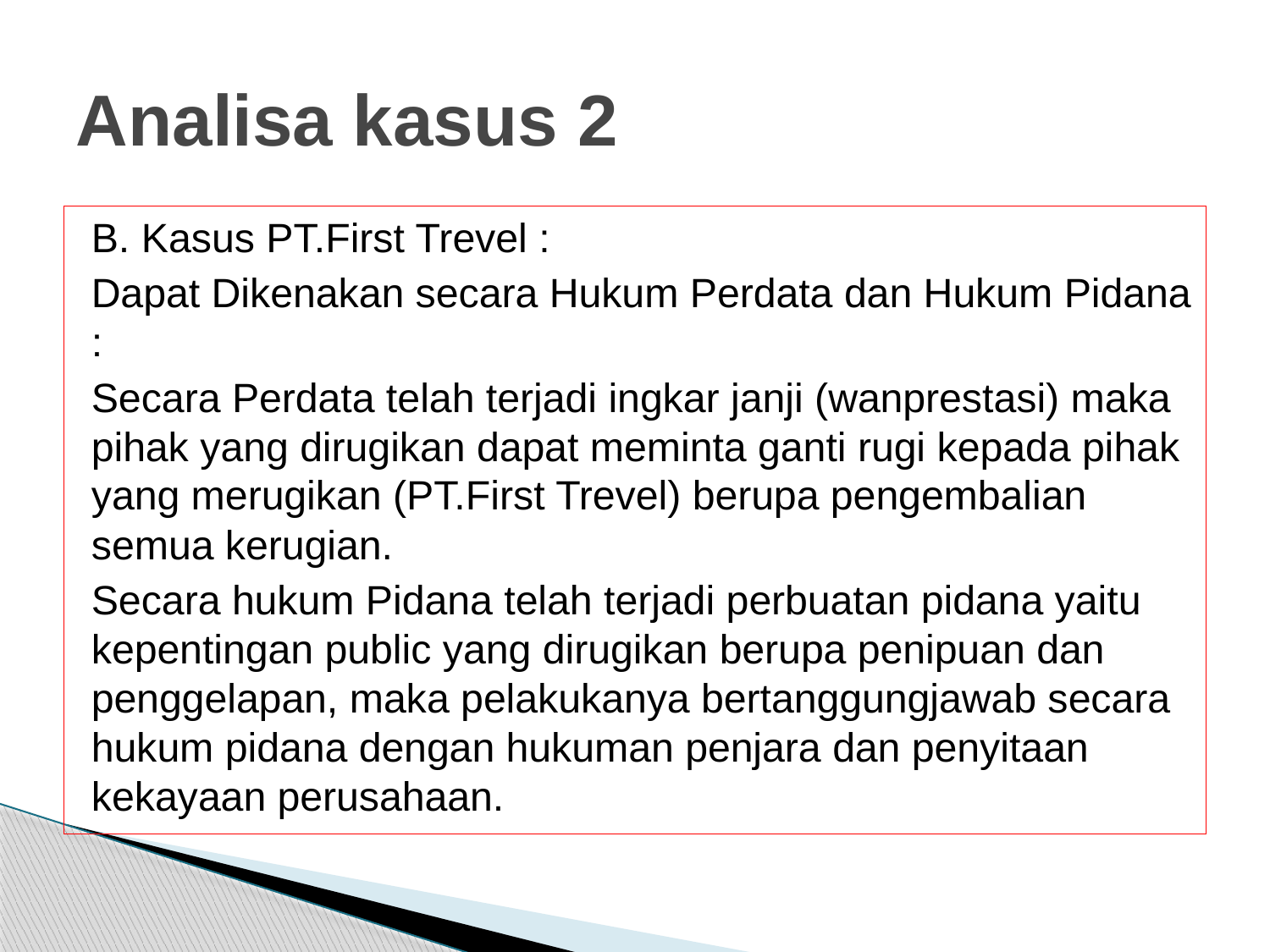

# Analisa kasus 2
B. Kasus PT.First Trevel :
Dapat Dikenakan secara Hukum Perdata dan Hukum Pidana :
Secara Perdata telah terjadi ingkar janji (wanprestasi) maka pihak yang dirugikan dapat meminta ganti rugi kepada pihak yang merugikan (PT.First Trevel) berupa pengembalian semua kerugian.
Secara hukum Pidana telah terjadi perbuatan pidana yaitu kepentingan public yang dirugikan berupa penipuan dan penggelapan, maka pelakukanya bertanggungjawab secara hukum pidana dengan hukuman penjara dan penyitaan kekayaan perusahaan.